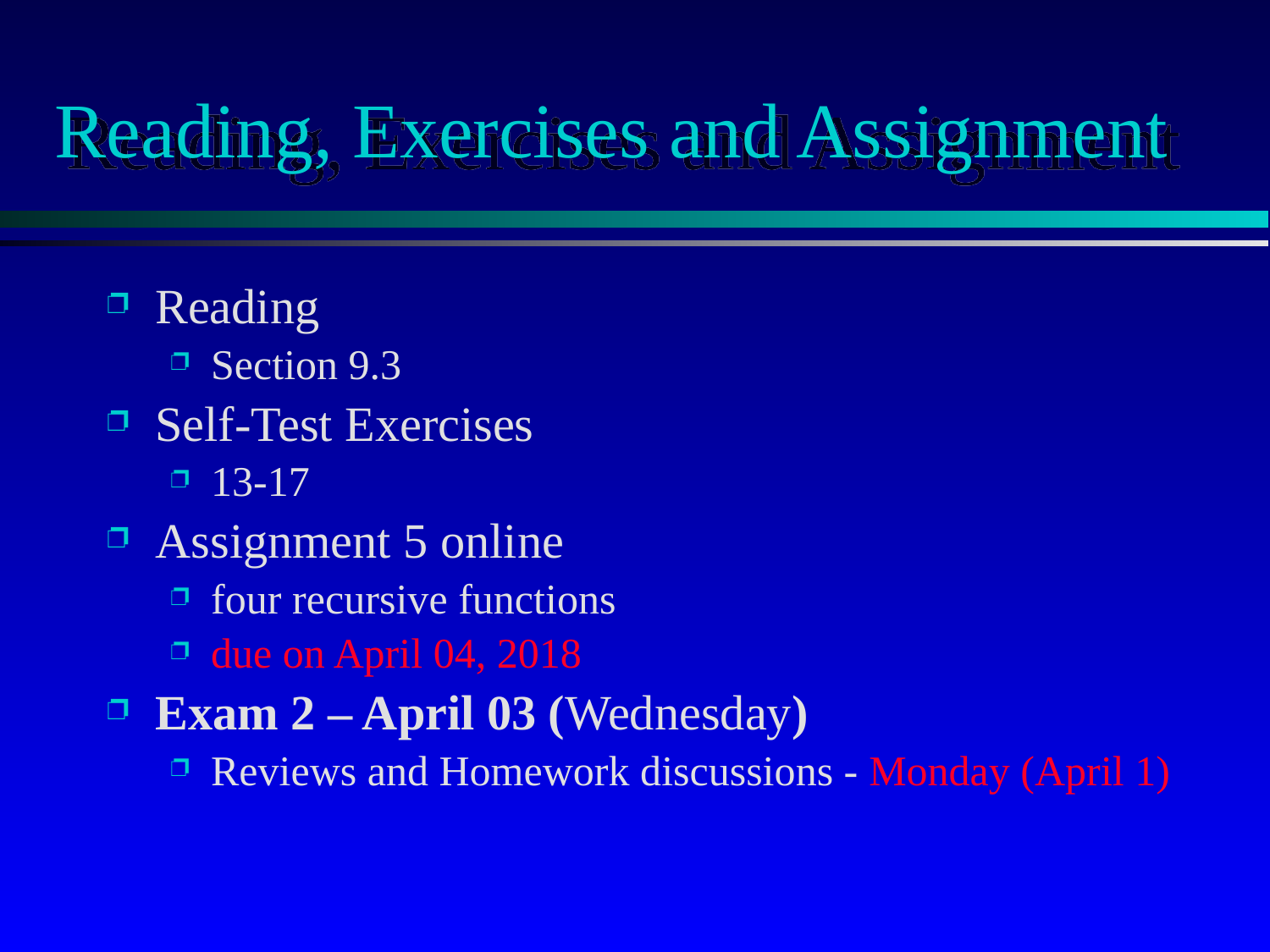

# Reading, Exercises and Assignment
Reading
Section 9.3
Self-Test Exercises
13-17
Assignment 5 online
four recursive functions
due on April 04, 2018
Exam 2 – April 03 (Wednesday)
Reviews and Homework discussions - Monday (April 1)